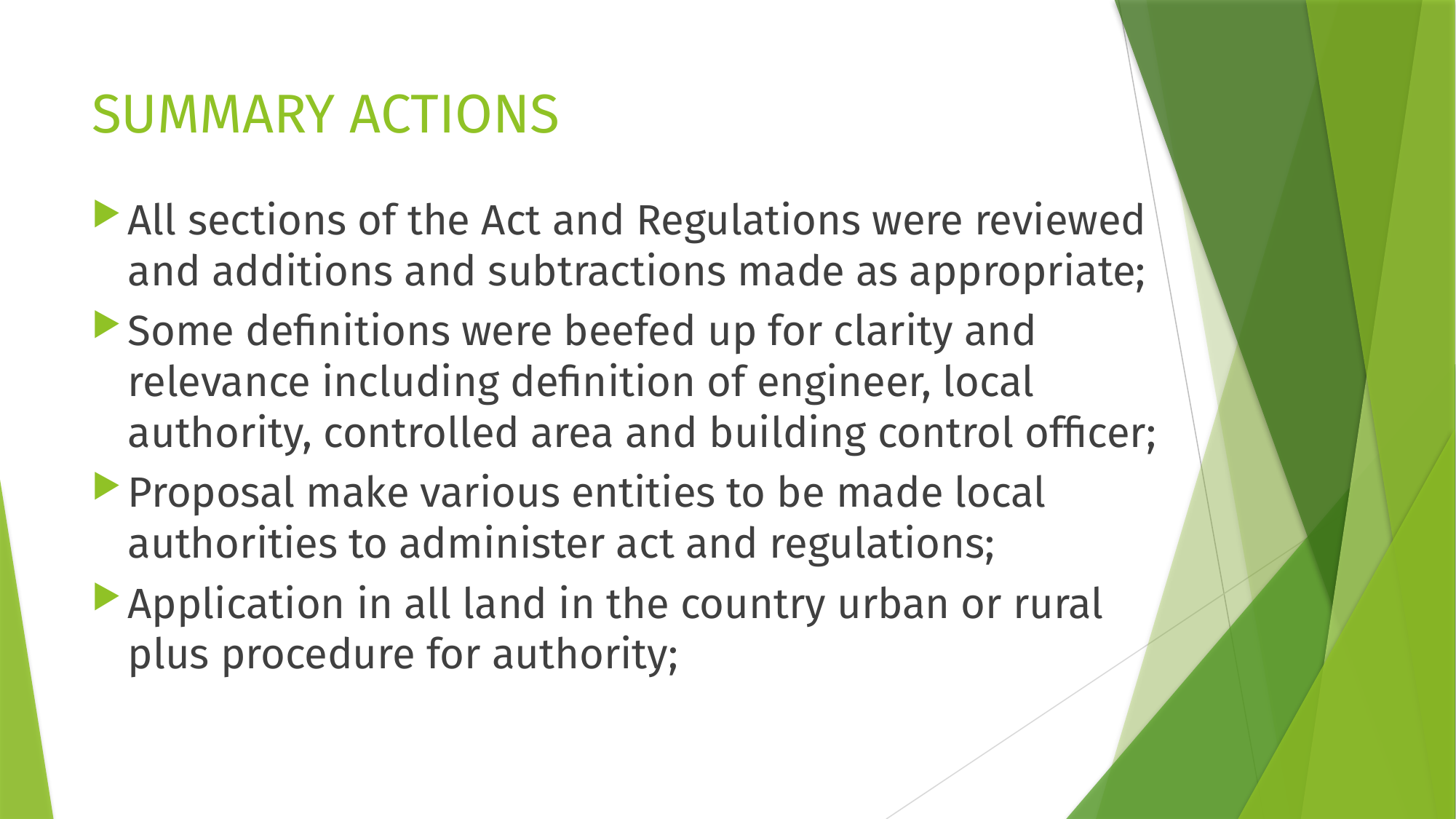

# SUMMARY ACTIONS
All sections of the Act and Regulations were reviewed and additions and subtractions made as appropriate;
Some definitions were beefed up for clarity and relevance including definition of engineer, local authority, controlled area and building control officer;
Proposal make various entities to be made local authorities to administer act and regulations;
Application in all land in the country urban or rural plus procedure for authority;